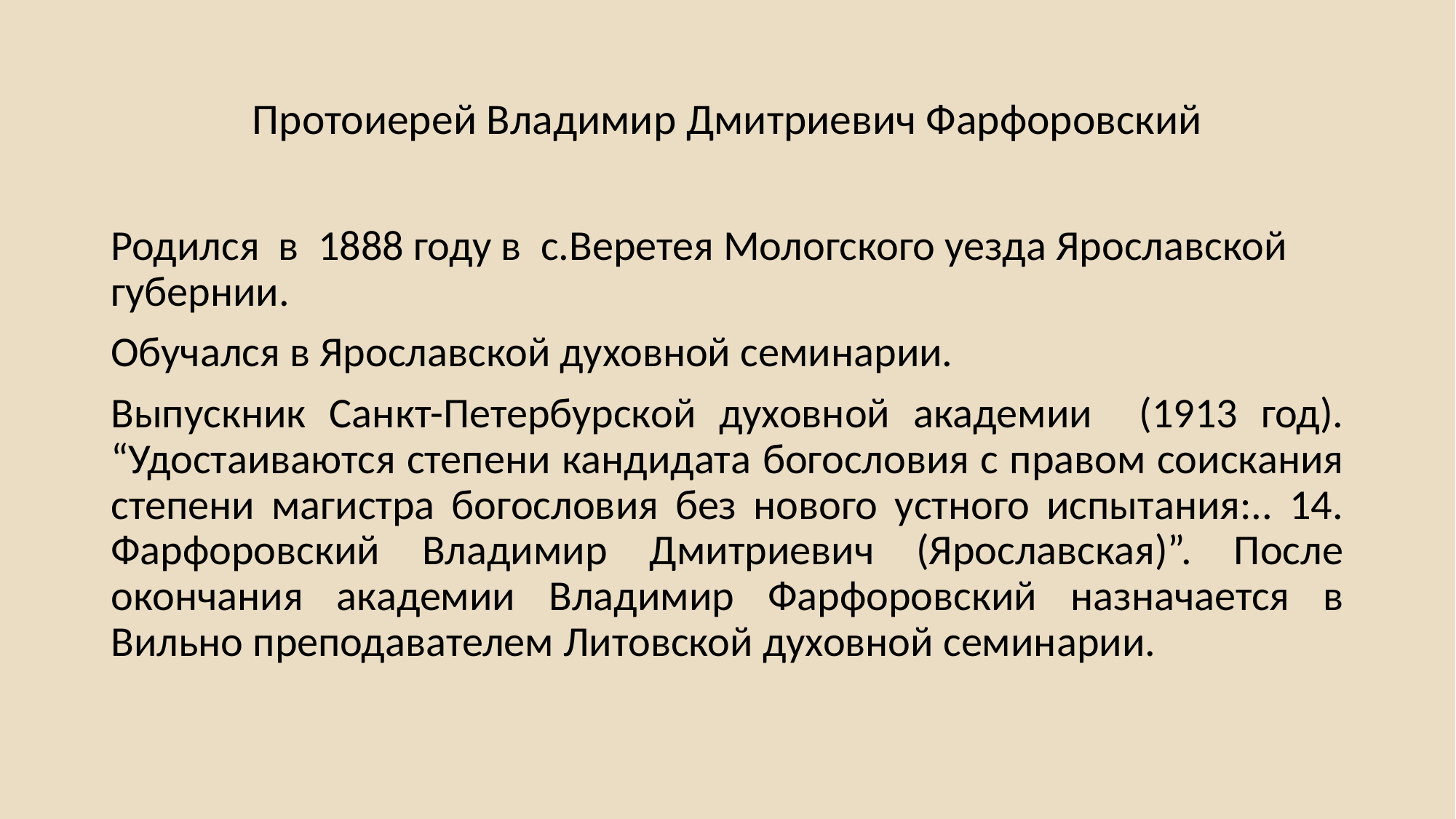

# Протоиерей Владимир Дмитриевич Фарфоровский
Родился  в  1888 году в  с.Веретея Мологского уезда Ярославской губернии.
Обучался в Ярославской духовной семинарии.
Выпускник Санкт-Петербурской духовной академии  (1913 год). “Удостаиваются степени кандидата богословия с правом соискания степени магистра богословия без нового устного испытания:.. 14. Фарфоровский Владимир Дмитриевич (Ярославская)”. После окончания академии Владимир Фарфоровский назначается в Вильно преподавателем Литовской духовной семинарии.